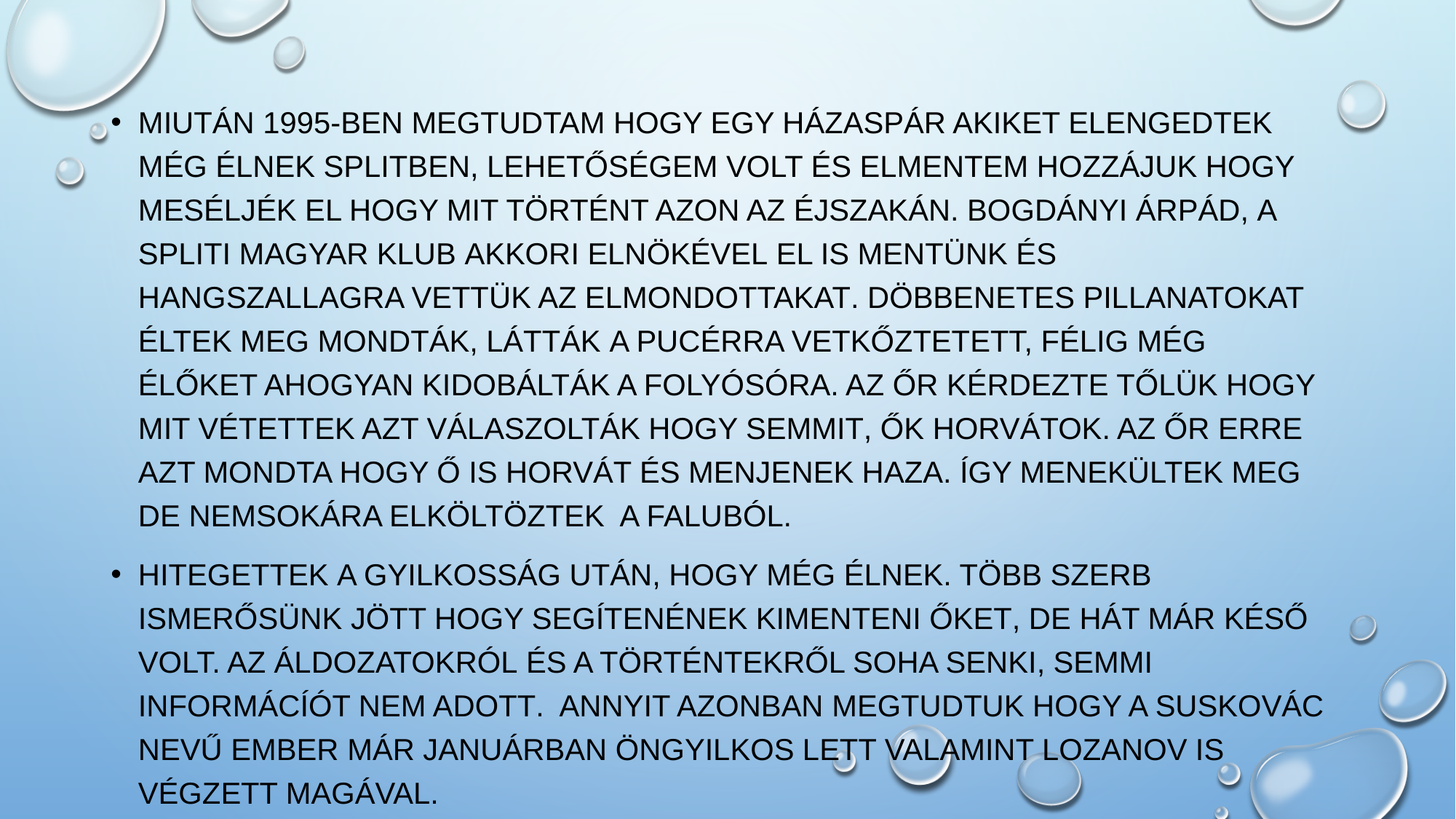

miután 1995-ben megtudtam hogy egy házaspár akiket elengedtek még élnek splitben, lehetőségem volt és elmentem hozzájuk hogy meséljék el hogy mit történt azon az éjszakán. bogdányi árpád, A spliti magyar klub AKKORI elnökével el is mentünk és hangszalLagra vettük az elmondottakat. döbbenetes pillanatokat éltek meg MONDTÁK, látták a PUCÉRRA vetkőzTETETT, félig még élőket ahogyan kidobálták a folyósóra. az őr kérdezte tőlük hogy mit vétettek azt válaszolták hogy semmit, ők horvátok. Az őr erre azt mondta hogy ő is horvát és menjenek haza. ÍGY menekültek MEG de nemsokára elköltöztek  a faluból.
hitegettek A Gyilkosság után, hogy MÉG élnek. több szerb ismerősünk jött hogy segítenének kimenteni őket, de hát már késő volt. Az áldozatokról ÉS a történtekről soha senki, semmi informácíÓt nem adott.  annyit azonban megtudtuk hogy a suskovác nevű ember már januárban öngyilkos lett valamint lozanov is végzett magával.